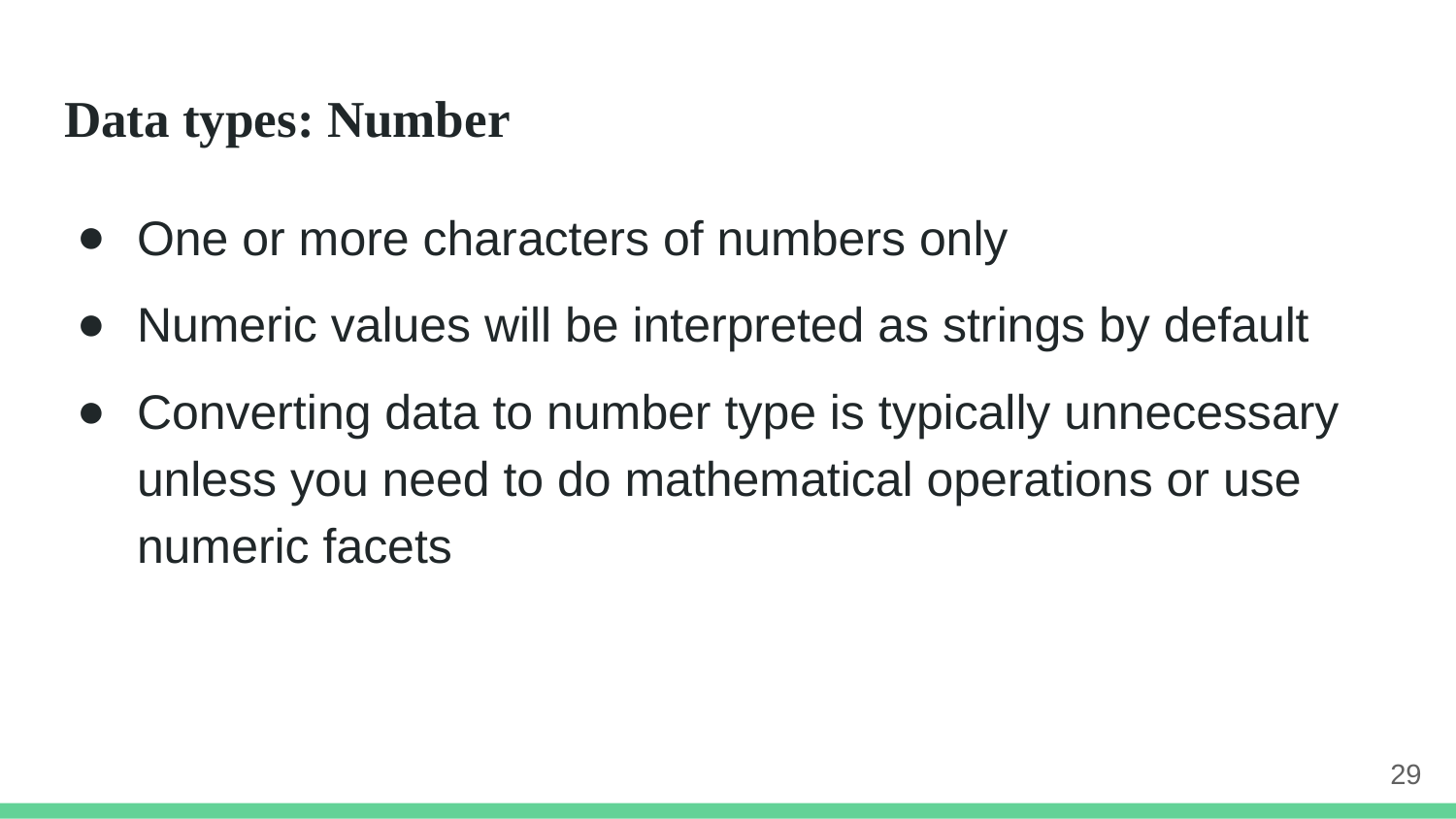

# Data types: Number
One or more characters of numbers only
Numeric values will be interpreted as strings by default
Converting data to number type is typically unnecessary unless you need to do mathematical operations or use numeric facets
29